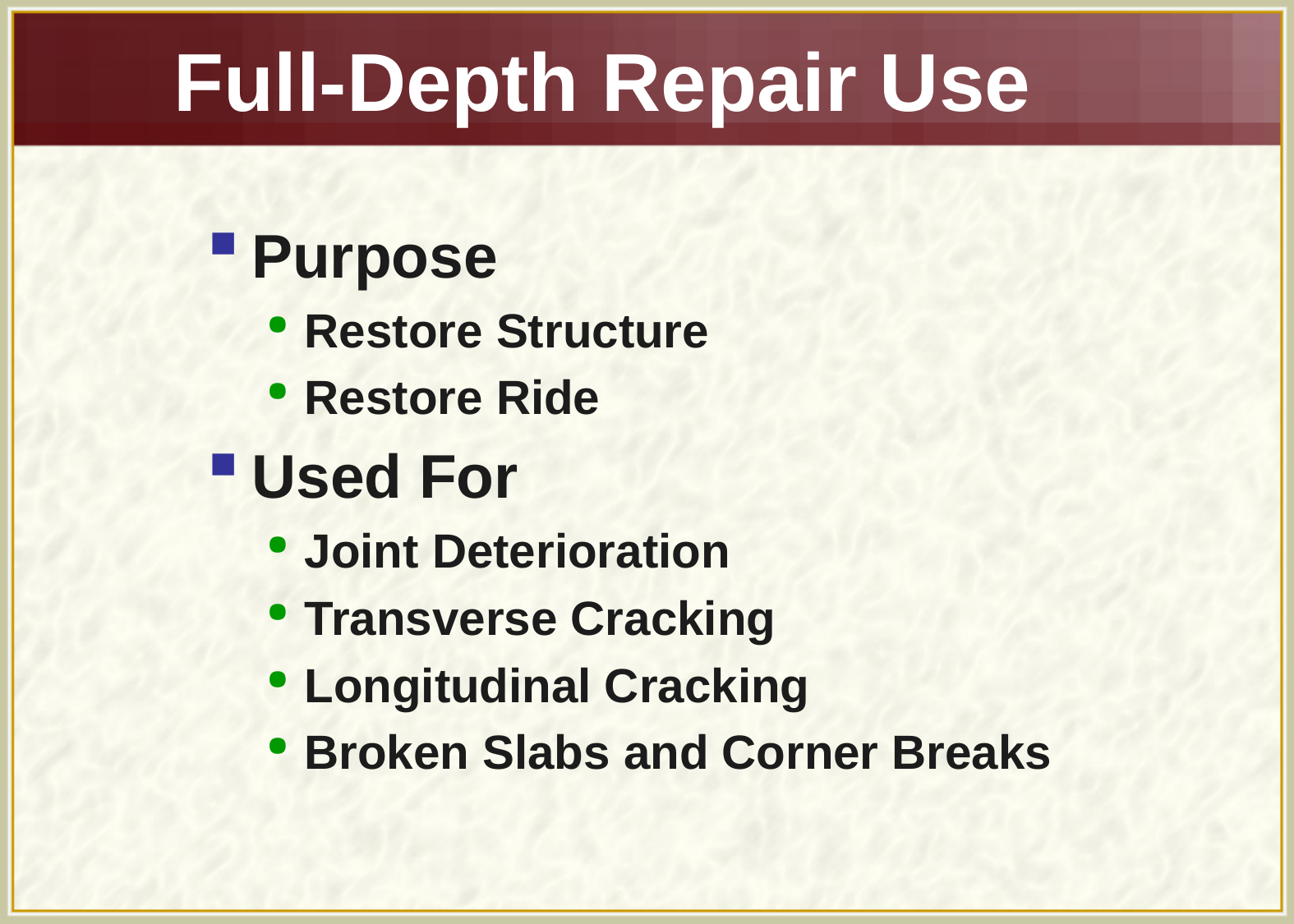

# Full-Depth Repair Use
Purpose
Restore Structure
Restore Ride
Used For
Joint Deterioration
Transverse Cracking
Longitudinal Cracking
Broken Slabs and Corner Breaks